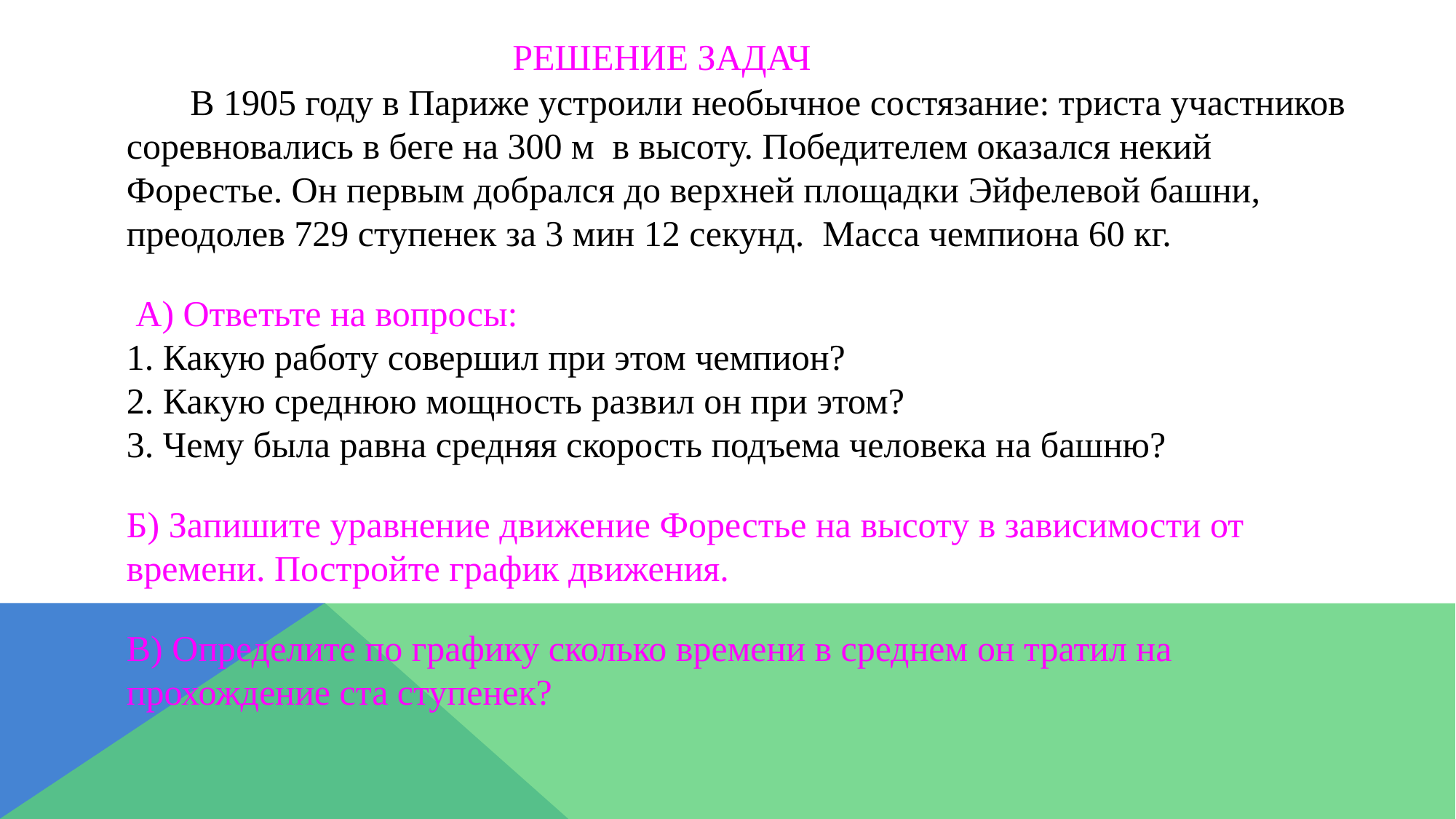

Решение Задач
       В 1905 году в Париже устроили необычное состязание: триста участников соревновались в беге на 300 м  в высоту. Победителем оказался некий Форестье. Он первым добрался до верхней площадки Эйфелевой башни, преодолев 729 ступенек за 3 мин 12 секунд.  Масса чемпиона 60 кг.

 А) Ответьте на вопросы:
1. Какую работу совершил при этом чемпион?
2. Какую среднюю мощность развил он при этом?
3. Чему была равна средняя скорость подъема человека на башню?

Б) Запишите уравнение движение Форестье на высоту в зависимости от времени. Постройте график движения.

В) Определите по графику сколько времени в среднем он тратил на прохождение ста ступенек?